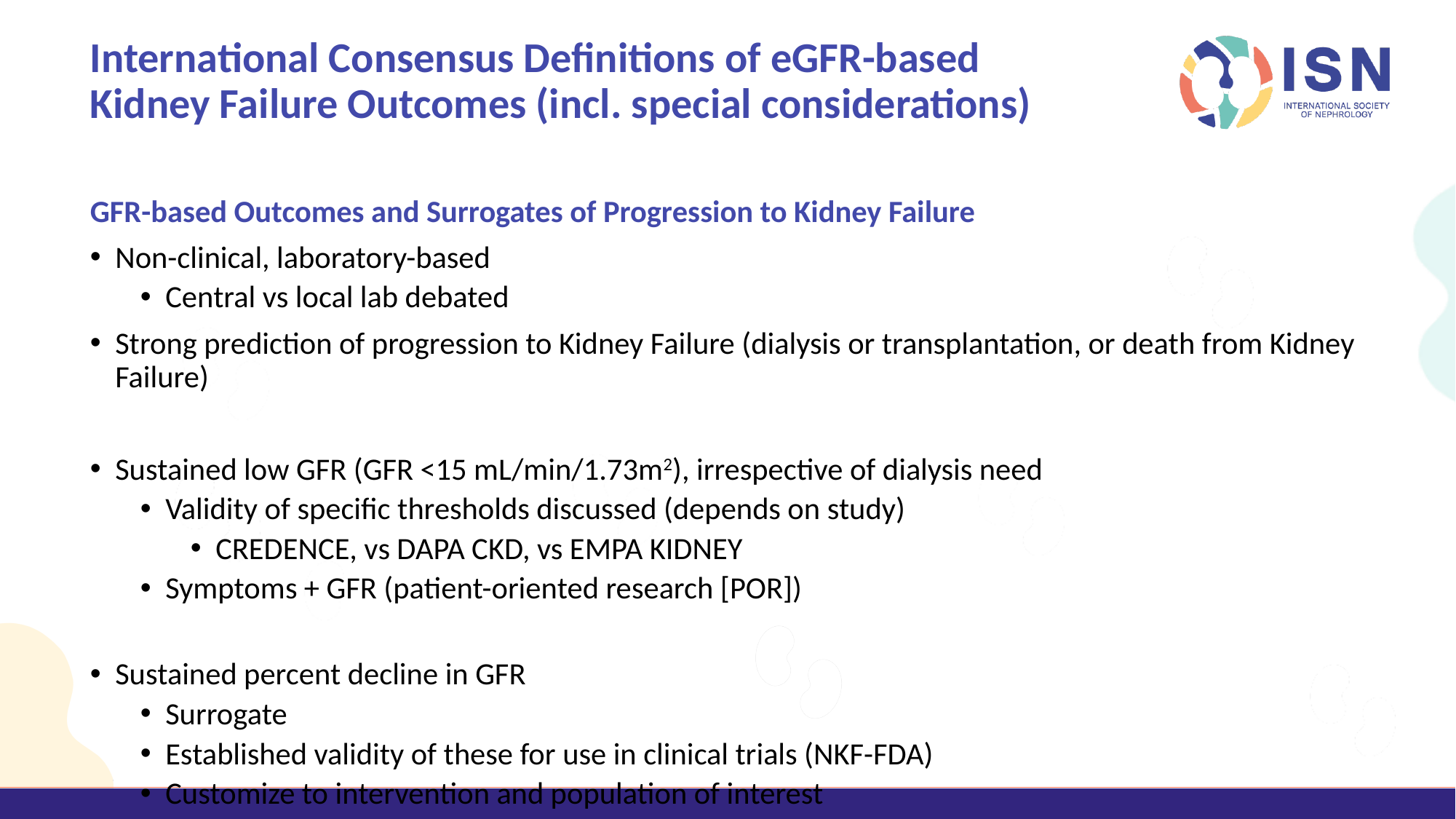

# International Consensus Definitions of eGFR-based Kidney Failure Outcomes (incl. special considerations)
GFR-based Outcomes and Surrogates of Progression to Kidney Failure
Non-clinical, laboratory-based
Central vs local lab debated
Strong prediction of progression to Kidney Failure (dialysis or transplantation, or death from Kidney Failure)

Sustained low GFR (GFR <15 mL/min/1.73m2), irrespective of dialysis need
Validity of specific thresholds discussed (depends on study)
CREDENCE, vs DAPA CKD, vs EMPA KIDNEY
Symptoms + GFR (patient-oriented research [POR])

Sustained percent decline in GFR
Surrogate
Established validity of these for use in clinical trials (NKF-FDA)
Customize to intervention and population of interest